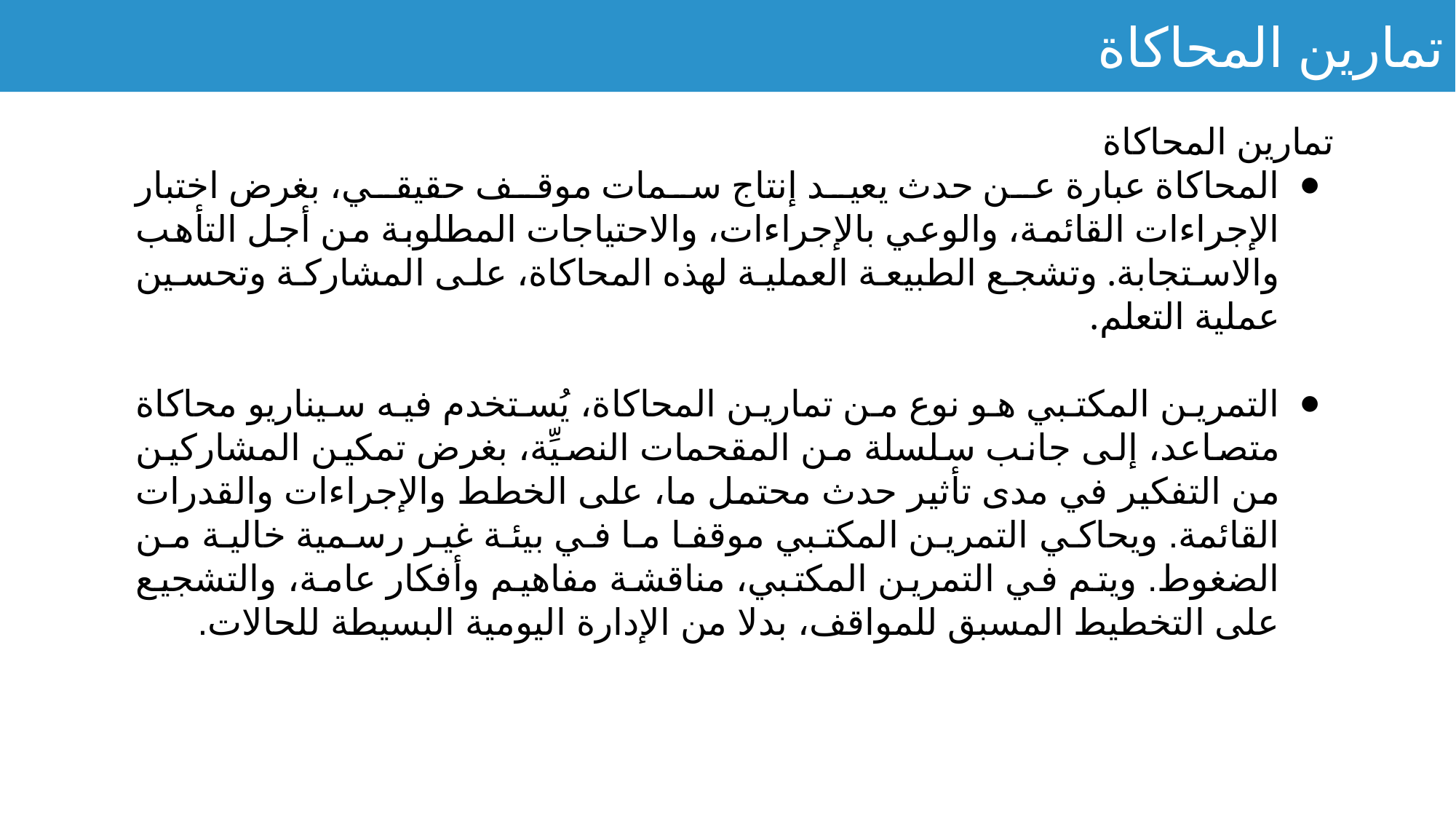

# تمارين المحاكاة
تمارين المحاكاة
المحاكاة عبارة عن حدث يعيد إنتاج سمات موقف حقيقي، بغرض اختبار الإجراءات القائمة، والوعي بالإجراءات، والاحتياجات المطلوبة من أجل التأهب والاستجابة. وتشجع الطبيعة العملية لهذه المحاكاة، على المشاركة وتحسين عملية التعلم.

التمرين المكتبي هو نوع من تمارين المحاكاة، يُستخدم فيه سيناريو محاكاة متصاعد، إلى جانب سلسلة من المقحمات النصيِّة، بغرض تمكين المشاركين من التفكير في مدى تأثير حدث محتمل ما، على الخطط والإجراءات والقدرات القائمة. ويحاكي التمرين المكتبي موقفا ما في بيئة غير رسمية خالية من الضغوط. ويتم في التمرين المكتبي، مناقشة مفاهيم وأفكار عامة، والتشجيع على التخطيط المسبق للمواقف، بدلا من الإدارة اليومية البسيطة للحالات.